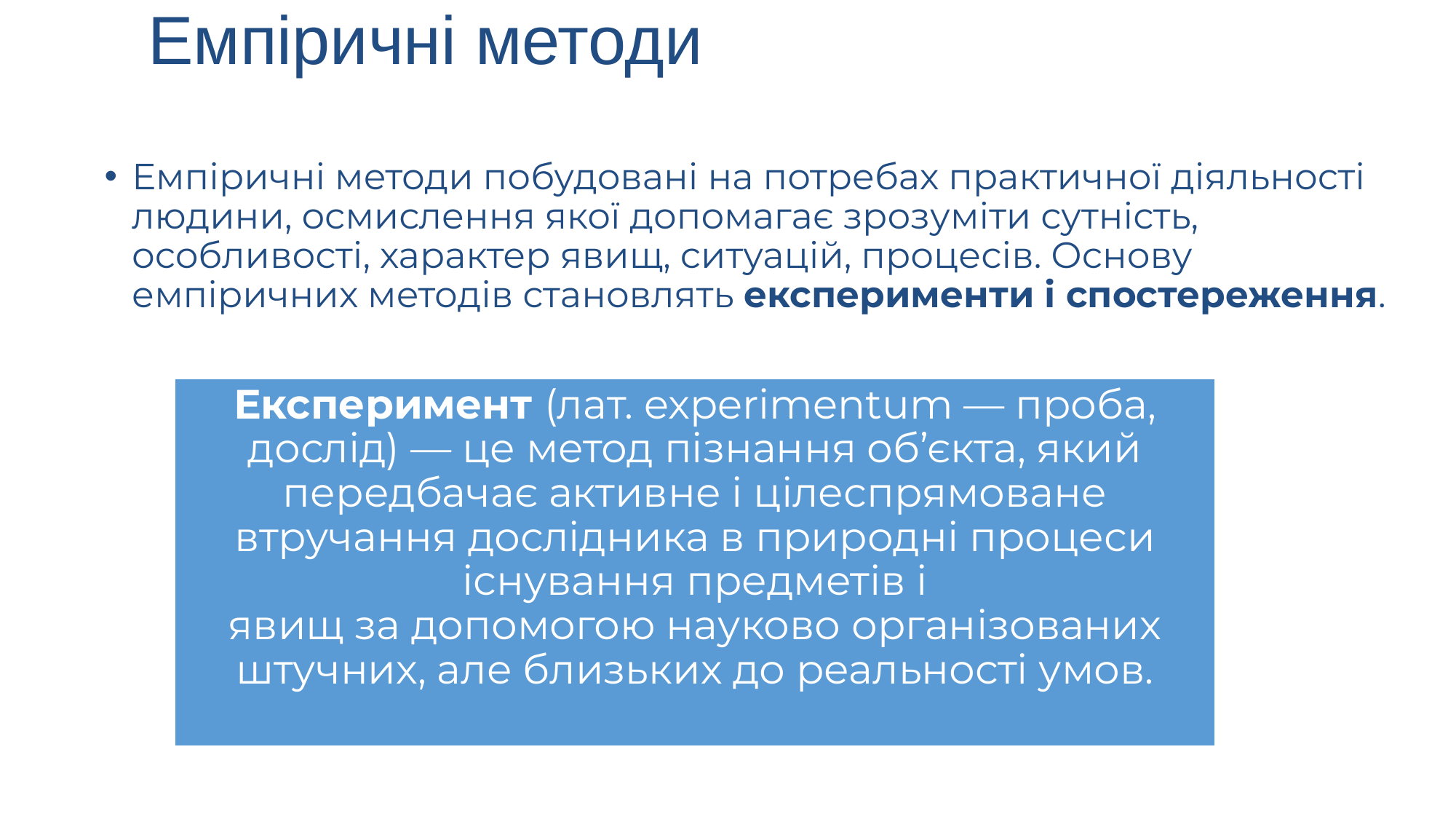

# Емпіричні методи
Емпіричні методи побудовані на потребах практичної діяльності людини, осмислення якої допомагає зрозуміти сутність,
особливості, характер явищ, ситуацій, процесів. Основу емпіричних методів становлять експерименти і спостереження.
Експеримент (лат. experimentum — проба, дослід) — це метод пізнання об’єкта, який передбачає активне і цілеспрямоване
втручання дослідника в природні процеси існування предметів і
явищ за допомогою науково організованих штучних, але близьких до реальності умов.